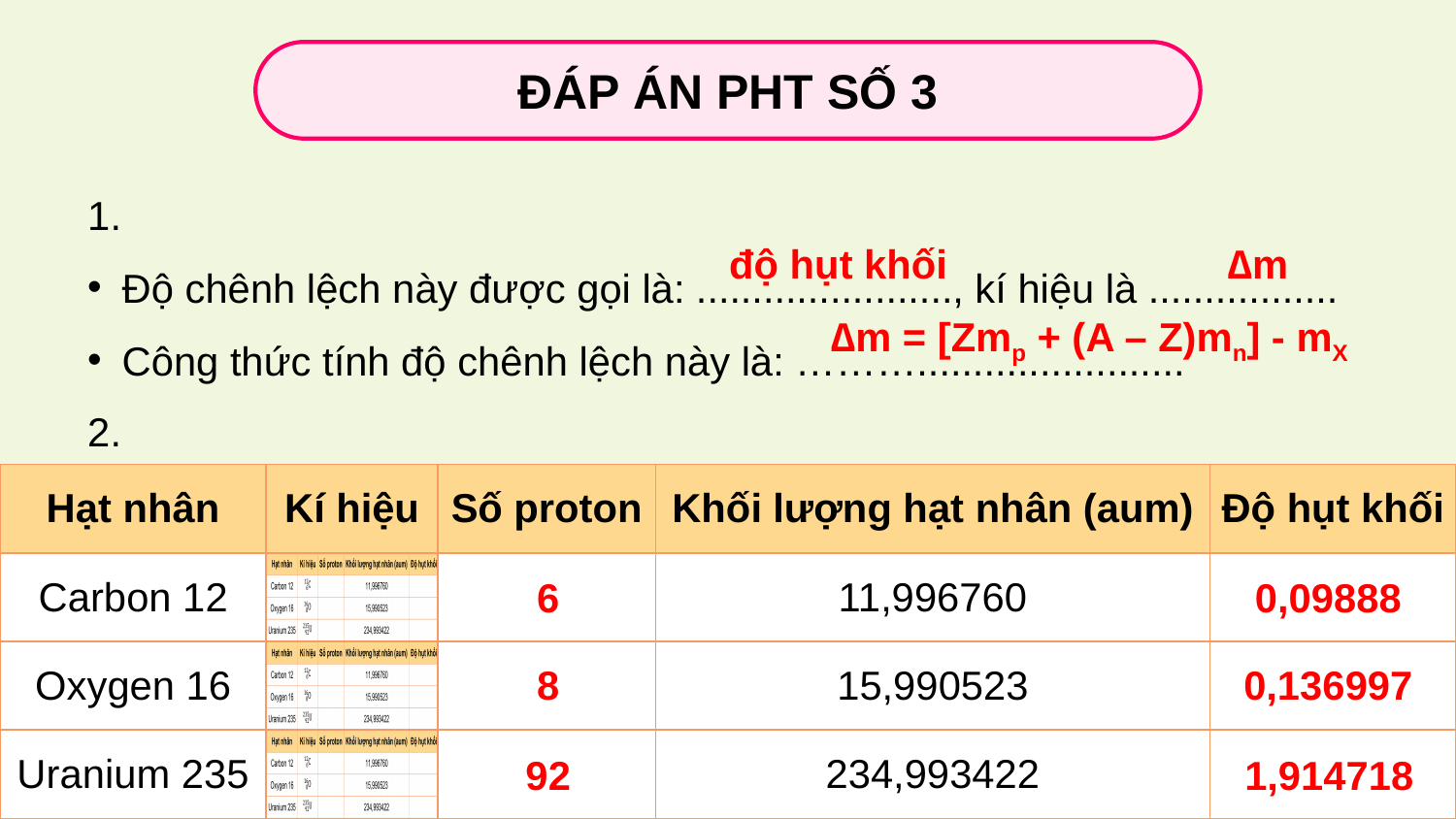

ĐÁP ÁN PHT SỐ 3
1.
Độ chênh lệch này được gọi là: ......................., kí hiệu là .................
Công thức tính độ chênh lệch này là: ………........................
độ hụt khối
 ∆m
 ∆m = [Zmp + (A – Z)mn] - mX
2.
| Hạt nhân | Kí hiệu | Số proton | Khối lượng hạt nhân (aum) | Độ hụt khối |
| --- | --- | --- | --- | --- |
| Carbon 12 |  |  | 11,996760 |  |
| Oxygen 16 |  |  | 15,990523 |  |
| Uranium 235 |  |  | 234,993422 |  |
6
0,09888
8
0,136997
92
1,914718